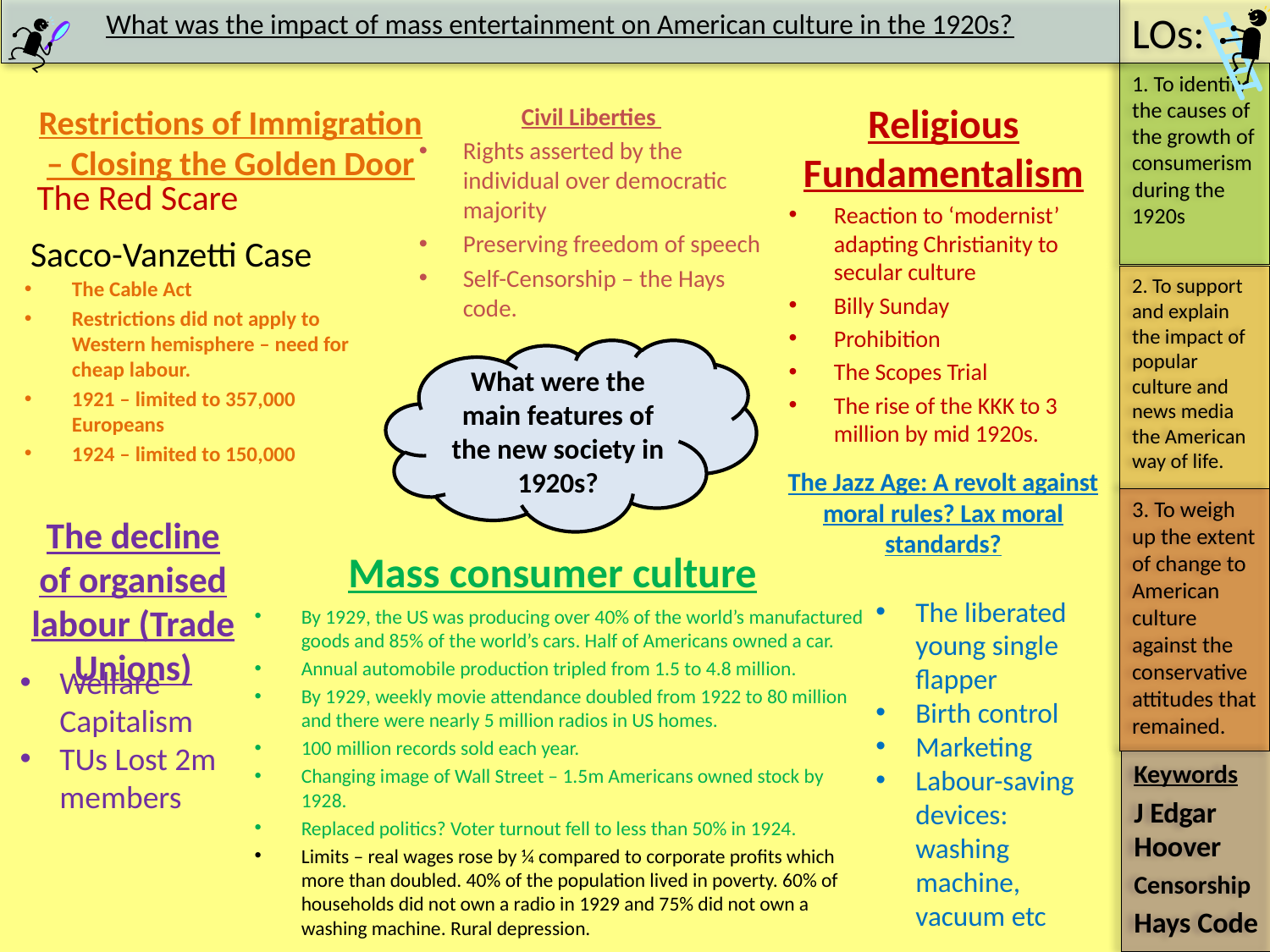

Religious Fundamentalism
Reaction to ‘modernist’ adapting Christianity to secular culture
Billy Sunday
Prohibition
The Scopes Trial
The rise of the KKK to 3 million by mid 1920s.
Restrictions of Immigration – Closing the Golden Door
Civil Liberties
Rights asserted by the individual over democratic majority
Preserving freedom of speech
Self-Censorship – the Hays code.

The Red Scare
Sacco-Vanzetti Case
The Cable Act
Restrictions did not apply to Western hemisphere – need for cheap labour.
1921 – limited to 357,000 Europeans
1924 – limited to 150,000
What were the main features of the new society in 1920s?

The Jazz Age: A revolt against moral rules? Lax moral standards?
The decline of organised labour (Trade Unions)
Mass consumer culture
The liberated young single flapper
Birth control
Marketing
Labour-saving devices: washing machine, vacuum etc

By 1929, the US was producing over 40% of the world’s manufactured goods and 85% of the world’s cars. Half of Americans owned a car.
Annual automobile production tripled from 1.5 to 4.8 million.
By 1929, weekly movie attendance doubled from 1922 to 80 million and there were nearly 5 million radios in US homes.
100 million records sold each year.
Changing image of Wall Street – 1.5m Americans owned stock by 1928.
Replaced politics? Voter turnout fell to less than 50% in 1924.
Limits – real wages rose by ¼ compared to corporate profits which more than doubled. 40% of the population lived in poverty. 60% of households did not own a radio in 1929 and 75% did not own a washing machine. Rural depression.
Welfare Capitalism
TUs Lost 2m members